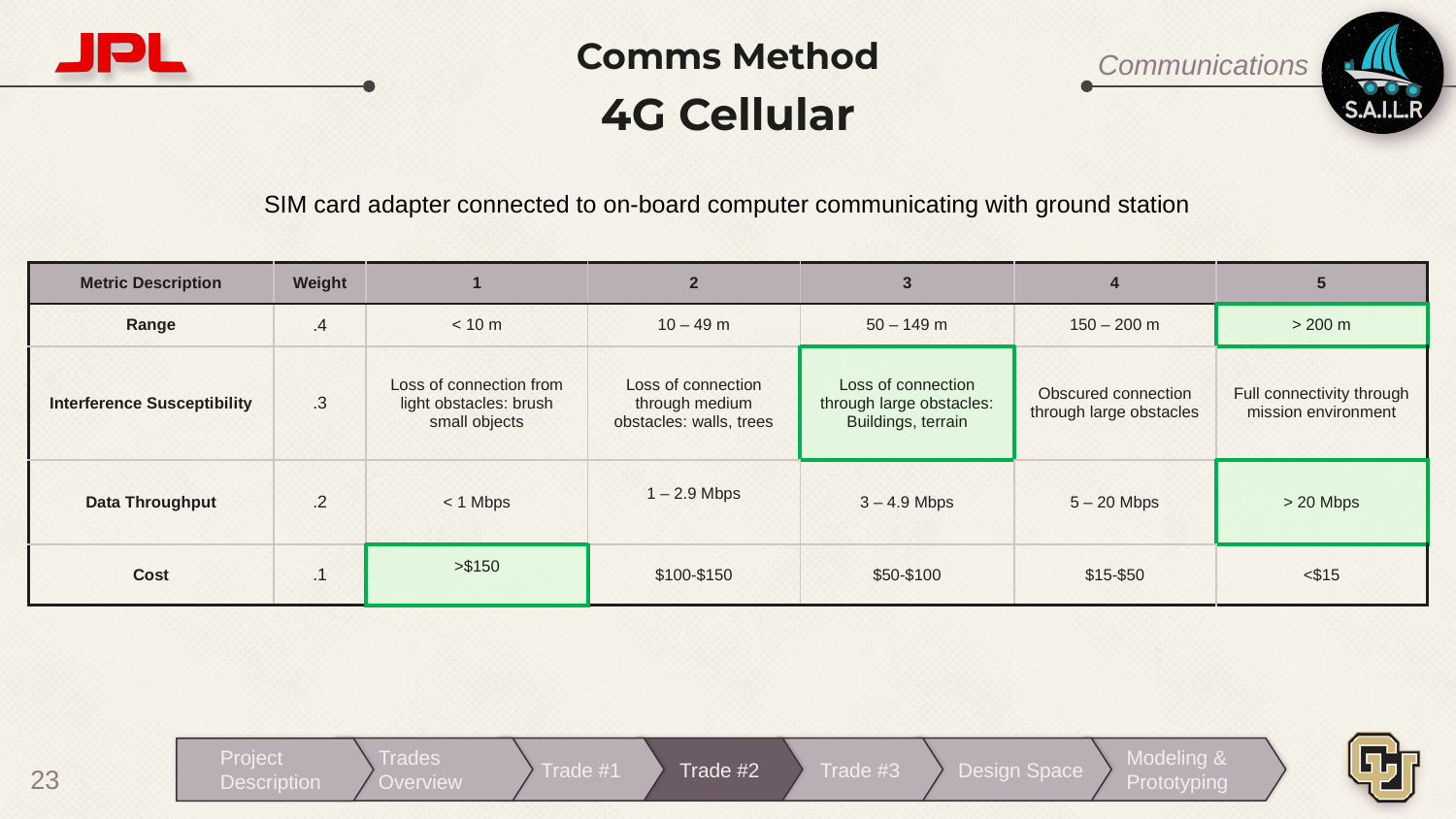

Comms Method

4G Cellular
Communications
 SIM card adapter connected to on-board computer communicating with ground station
| Metric Description | Weight | 1 | 2 | 3 | 4 | 5 |
| --- | --- | --- | --- | --- | --- | --- |
| Range | .4 | < 10 m | 10 – 49 m | 50 – 149 m | 150 – 200 m | > 200 m |
| Interference Susceptibility | .3 | Loss of connection from light obstacles: brush small objects | Loss of connection through medium obstacles: walls, trees | Loss of connection through large obstacles: Buildings, terrain | Obscured connection through large obstacles | Full connectivity through mission environment |
| Data Throughput | .2 | < 1 Mbps | 1 – 2.9 Mbps | 3 – 4.9 Mbps | 5 – 20 Mbps | > 20 Mbps |
| Cost | .1 | >$150 | $100-$150 | $50-$100 | $15-$50 | <$15 |
Trades Overview
Trade #1
Trade #2
Trade #3
Design Space
Modeling & Prototyping
Project Description
23